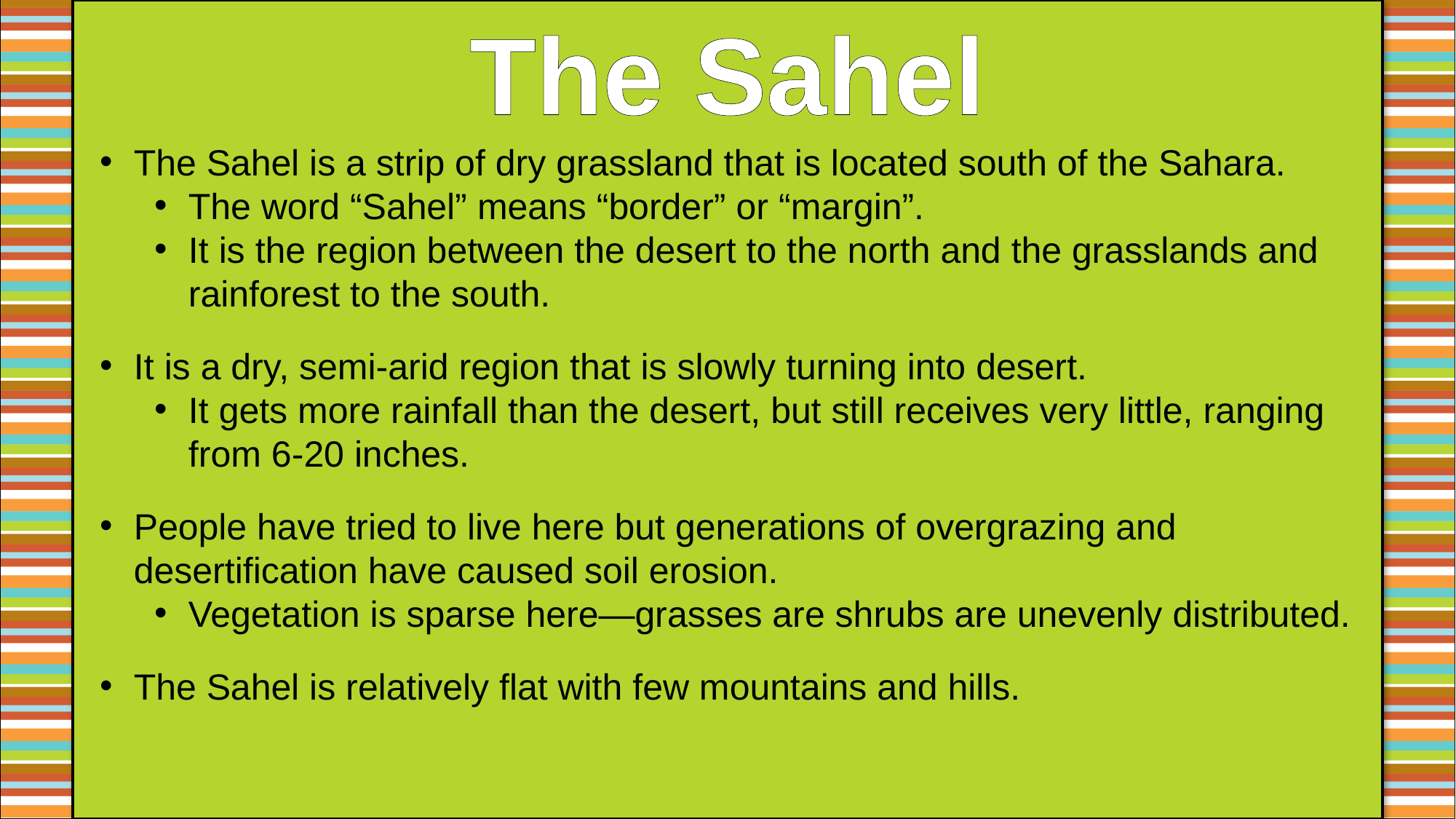

The Sahel

The Sahel is a strip of dry grassland that is located south of the Sahara.
The word “Sahel” means “border” or “margin”.
It is the region between the desert to the north and the grasslands and rainforest to the south.

It is a dry, semi-arid region that is slowly turning into desert.
It gets more rainfall than the desert, but still receives very little, ranging from 6-20 inches.

People have tried to live here but generations of overgrazing and desertification have caused soil erosion.
Vegetation is sparse here—grasses are shrubs are unevenly distributed.

The Sahel is relatively flat with few mountains and hills.

#